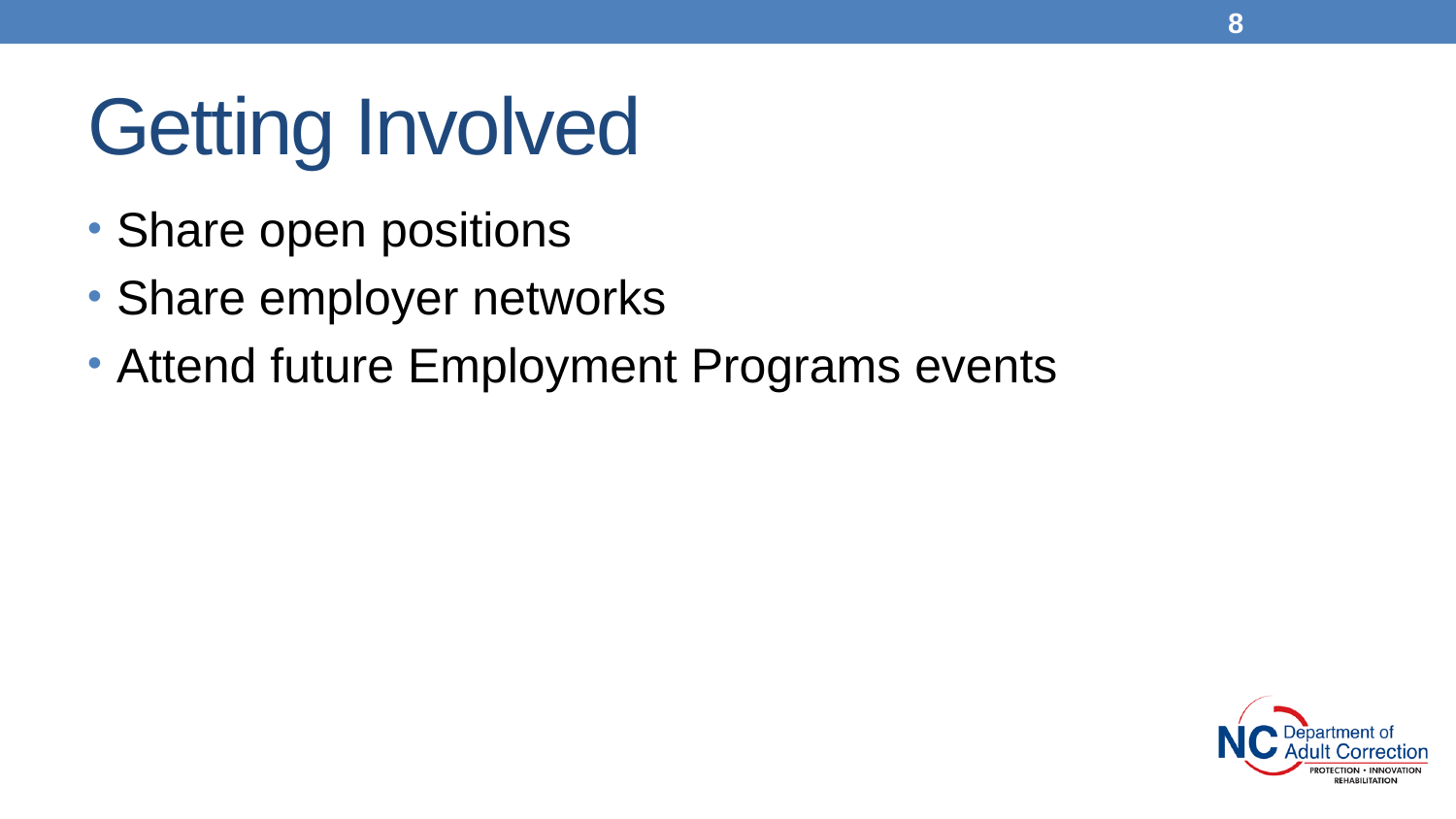

8
# Getting Involved
Share open positions
Share employer networks
Attend future Employment Programs events